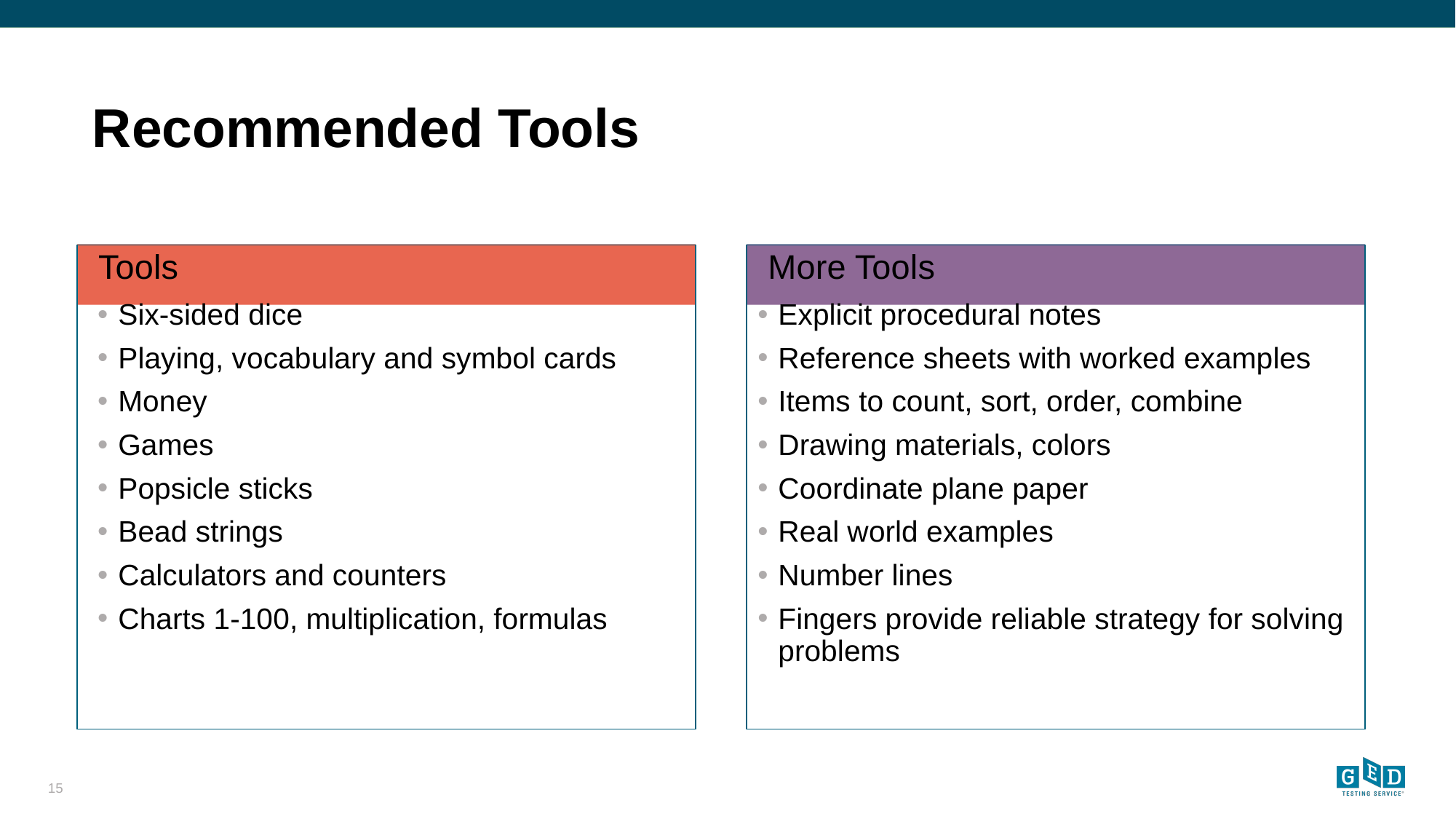

# Recommended Tools
Tools
More Tools
Six-sided dice
Playing, vocabulary and symbol cards
Money
Games
Popsicle sticks
Bead strings
Calculators and counters
Charts 1-100, multiplication, formulas
Explicit procedural notes
Reference sheets with worked examples
Items to count, sort, order, combine
Drawing materials, colors
Coordinate plane paper
Real world examples
Number lines
Fingers provide reliable strategy for solving problems
15